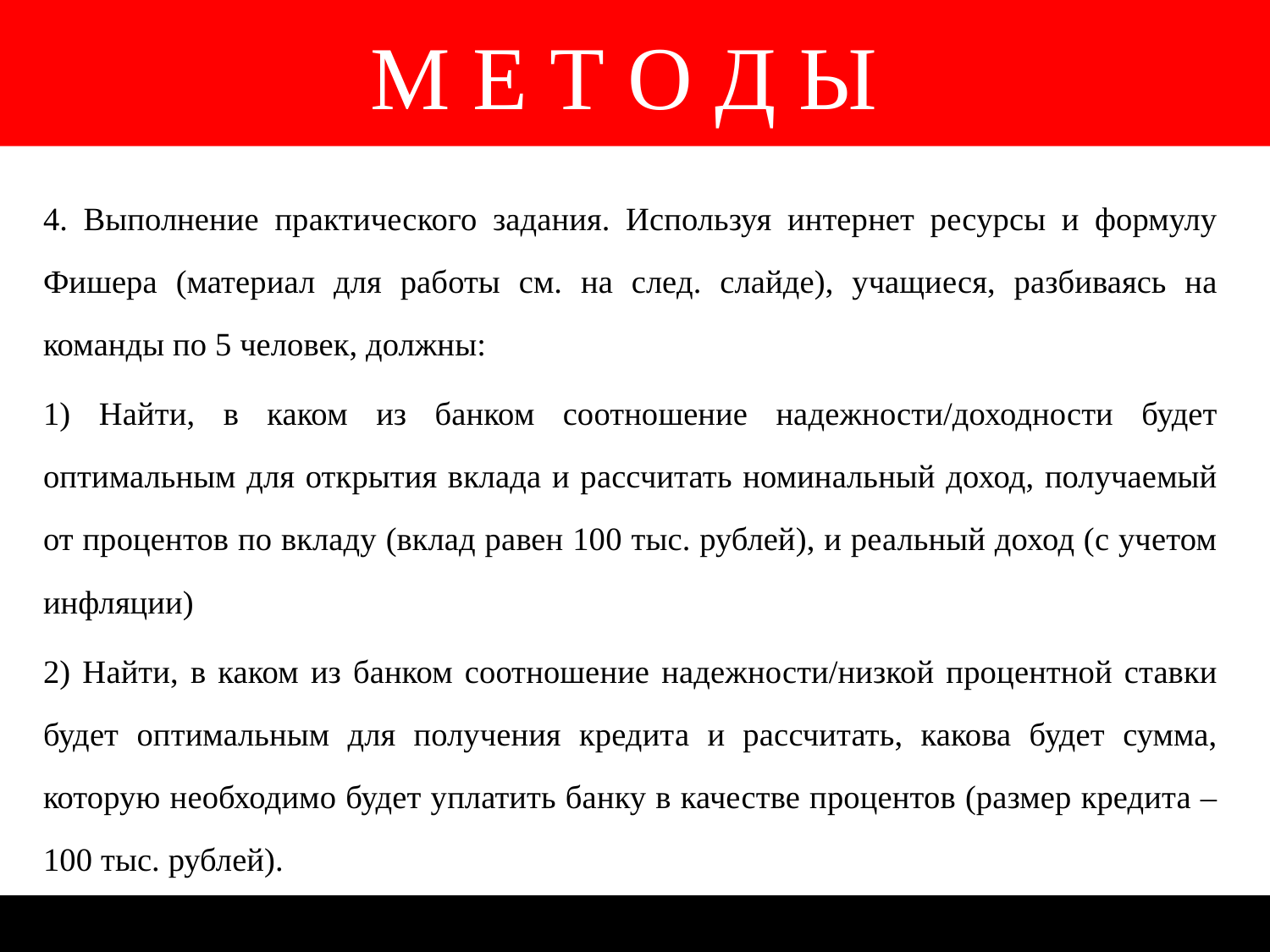

# М Е Т О Д Ы
4. Выполнение практического задания. Используя интернет ресурсы и формулу Фишера (материал для работы см. на след. слайде), учащиеся, разбиваясь на команды по 5 человек, должны:
1) Найти, в каком из банком соотношение надежности/доходности будет оптимальным для открытия вклада и рассчитать номинальный доход, получаемый от процентов по вкладу (вклад равен 100 тыс. рублей), и реальный доход (с учетом инфляции)
2) Найти, в каком из банком соотношение надежности/низкой процентной ставки будет оптимальным для получения кредита и рассчитать, какова будет сумма, которую необходимо будет уплатить банку в качестве процентов (размер кредита – 100 тыс. рублей).
с